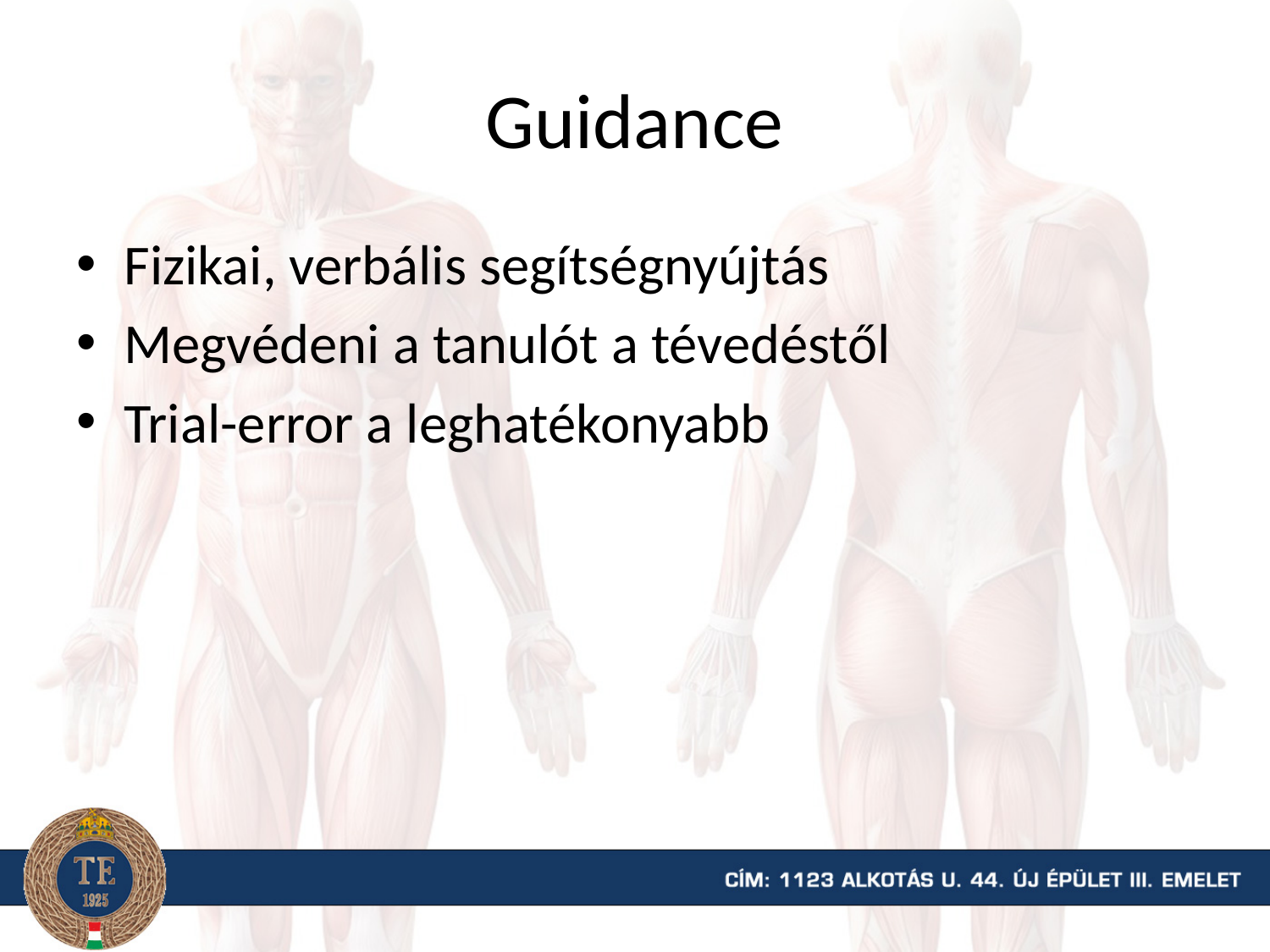

# Guidance
Fizikai, verbális segítségnyújtás
Megvédeni a tanulót a tévedéstől
Trial-error a leghatékonyabb